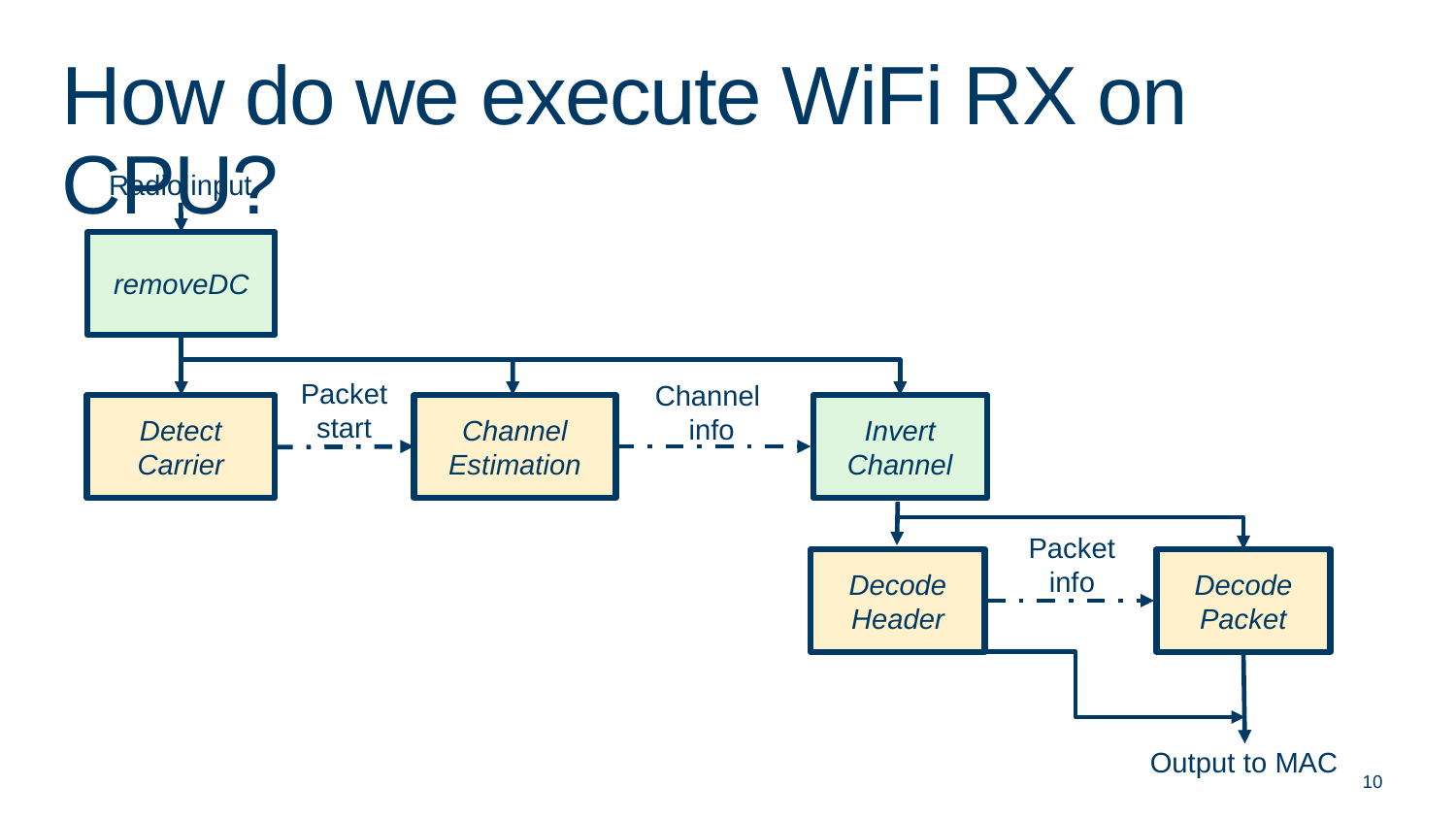

# How do we execute WiFi RX on CPU?
Radio input
removeDC
Packet
start
Channel
info
Detect
Carrier
Channel
Estimation
Invert
Channel
Packet
info
Decode Header
Decode Packet
Output to MAC
10